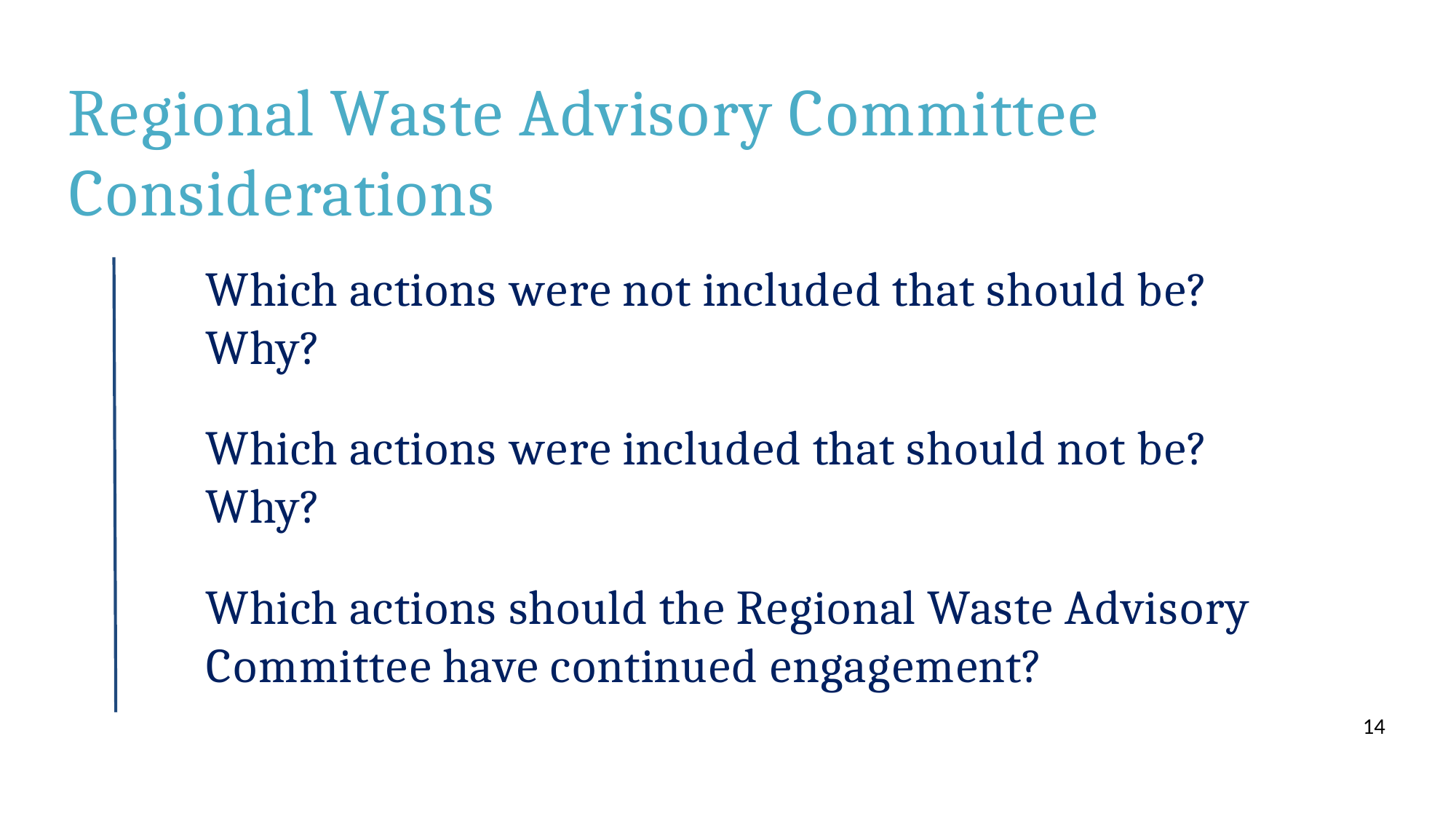

Regional Waste Advisory Committee Considerations
Which actions were not included that should be? Why?
Which actions were included that should not be? Why?
Which actions should the Regional Waste Advisory Committee have continued engagement?